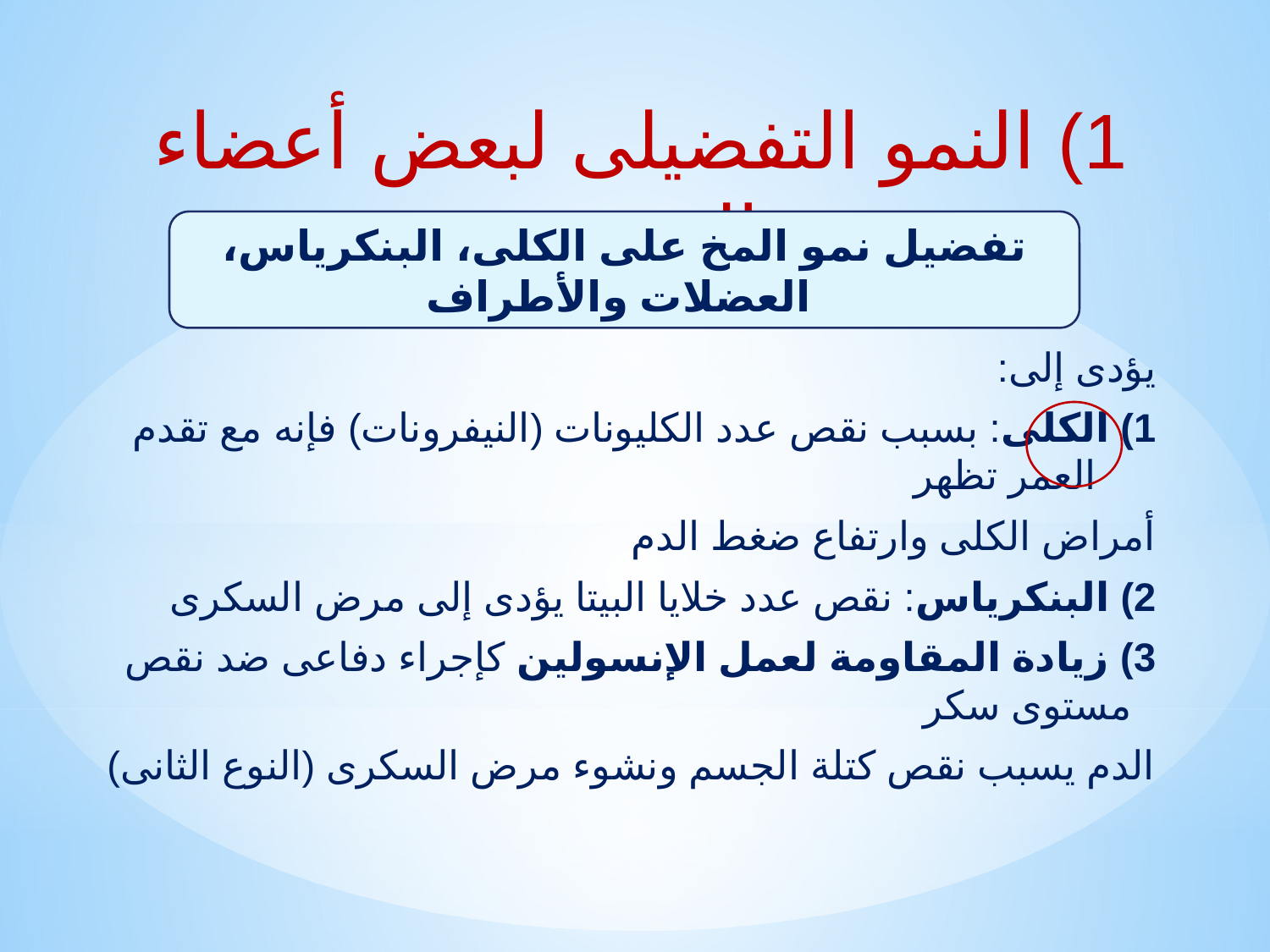

# 1) النمو التفضيلى لبعض أعضاء الجسم
تفضيل نمو المخ على الكلى، البنكرياس، العضلات والأطراف

يؤدى إلى:
1) الكلى: بسبب نقص عدد الكليونات (النيفرونات) فإنه مع تقدم العمر تظهر
أمراض الكلى وارتفاع ضغط الدم
2) البنكرياس: نقص عدد خلايا البيتا يؤدى إلى مرض السكرى
3) زيادة المقاومة لعمل الإنسولين كإجراء دفاعى ضد نقص مستوى سكر
الدم يسبب نقص كتلة الجسم ونشوء مرض السكرى (النوع الثانى)